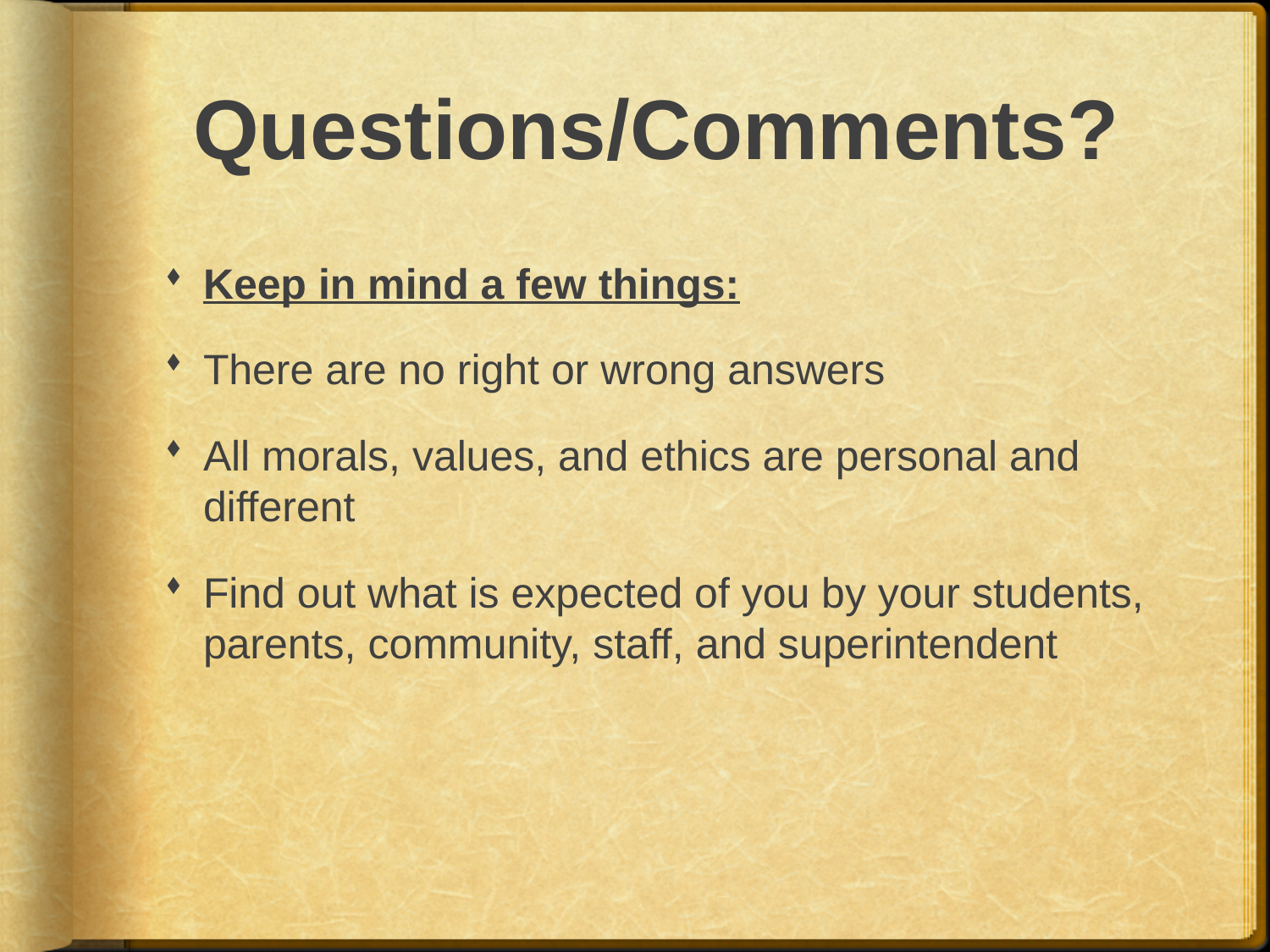

# Questions/Comments?
Keep in mind a few things:
There are no right or wrong answers
All morals, values, and ethics are personal and different
Find out what is expected of you by your students, parents, community, staff, and superintendent